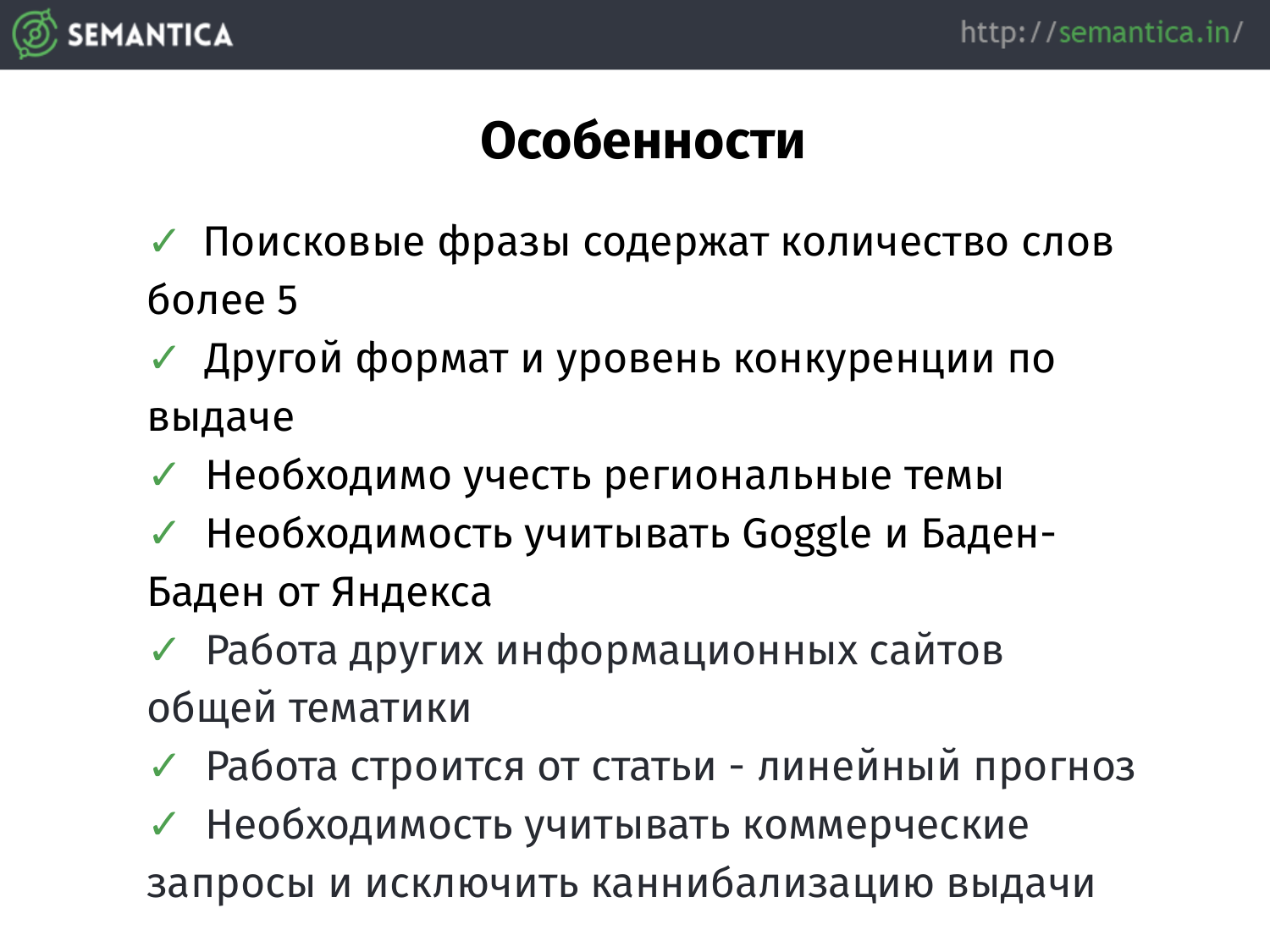

Особенности
✓  Поисковые фразы содержат количество слов более 5
✓  Другой формат и уровень конкуренции по выдаче
✓  Необходимо учесть региональные темы
✓  Необходимость учитывать Goggle и Баден-Баден от Яндекса
✓  Работа других информационных сайтов общей тематики
✓  Работа строится от статьи - линейный прогноз
✓  Необходимость учитывать коммерческие запросы и исключить каннибализацию выдачи